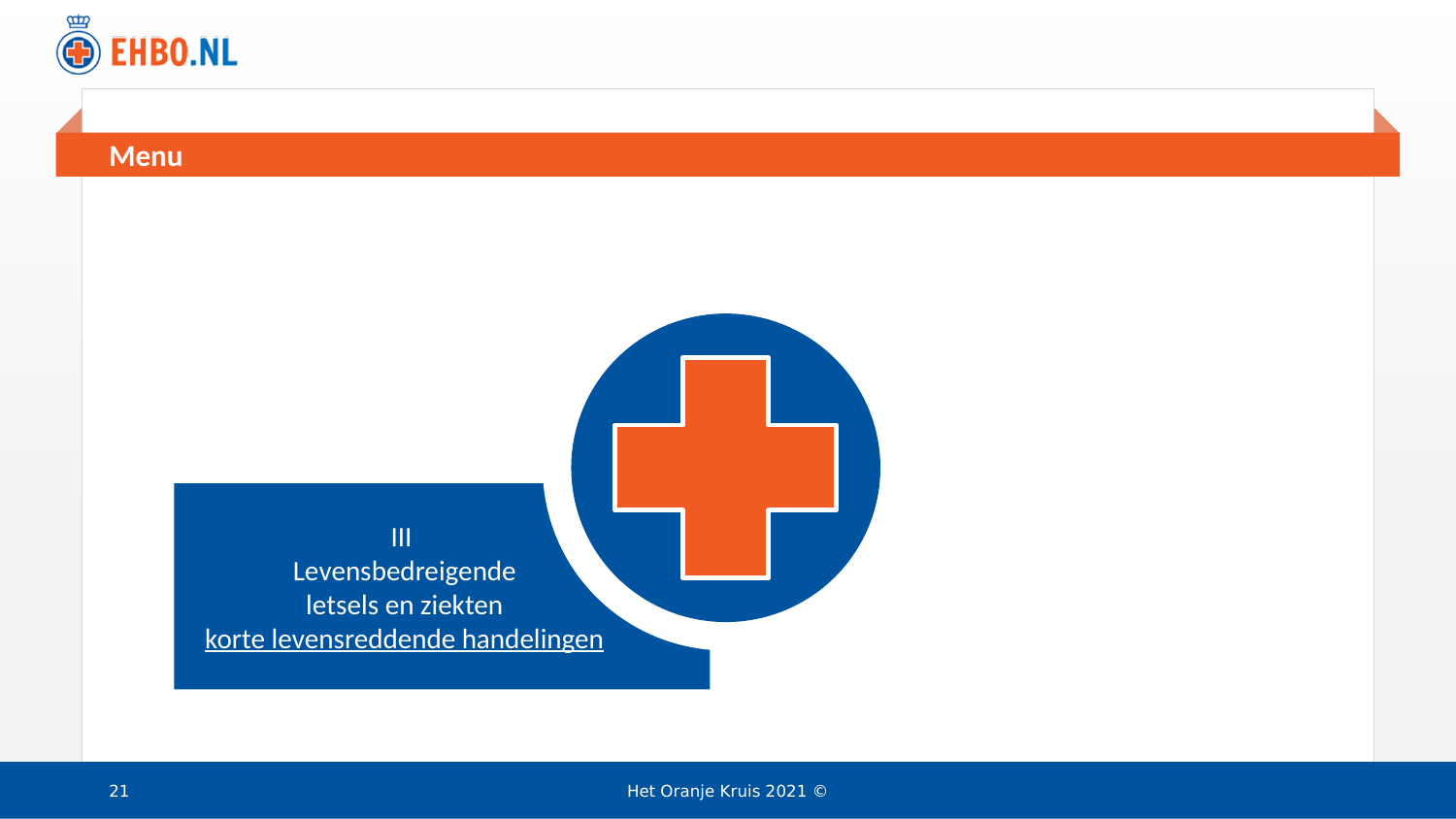

# Menu

III
Levensbedreigende
letsels en ziekten
korte levensreddende handelingen
21
Het Oranje Kruis 2021 ©